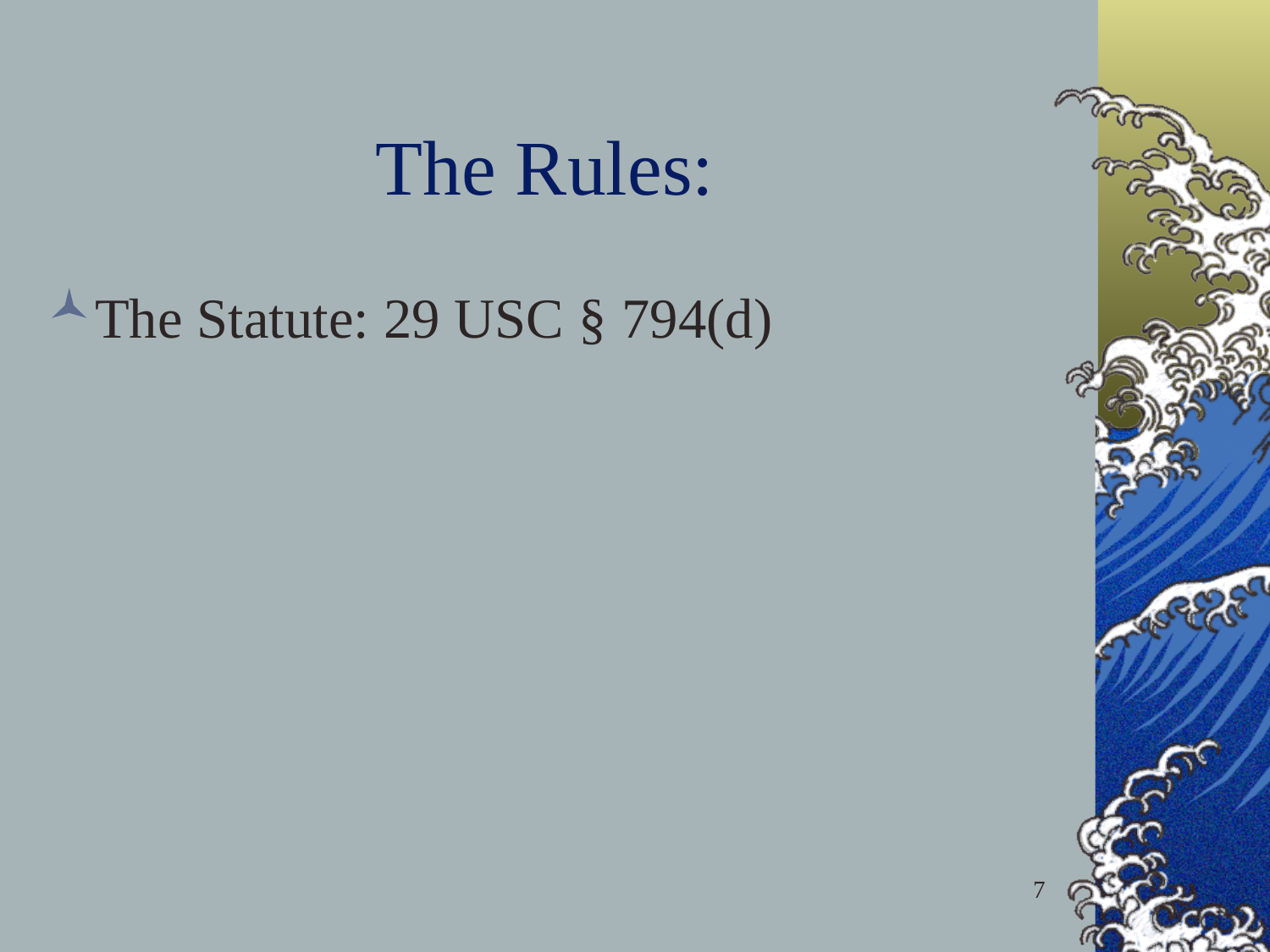

# The Rules:
The Statute: 29 USC § 794(d)

7